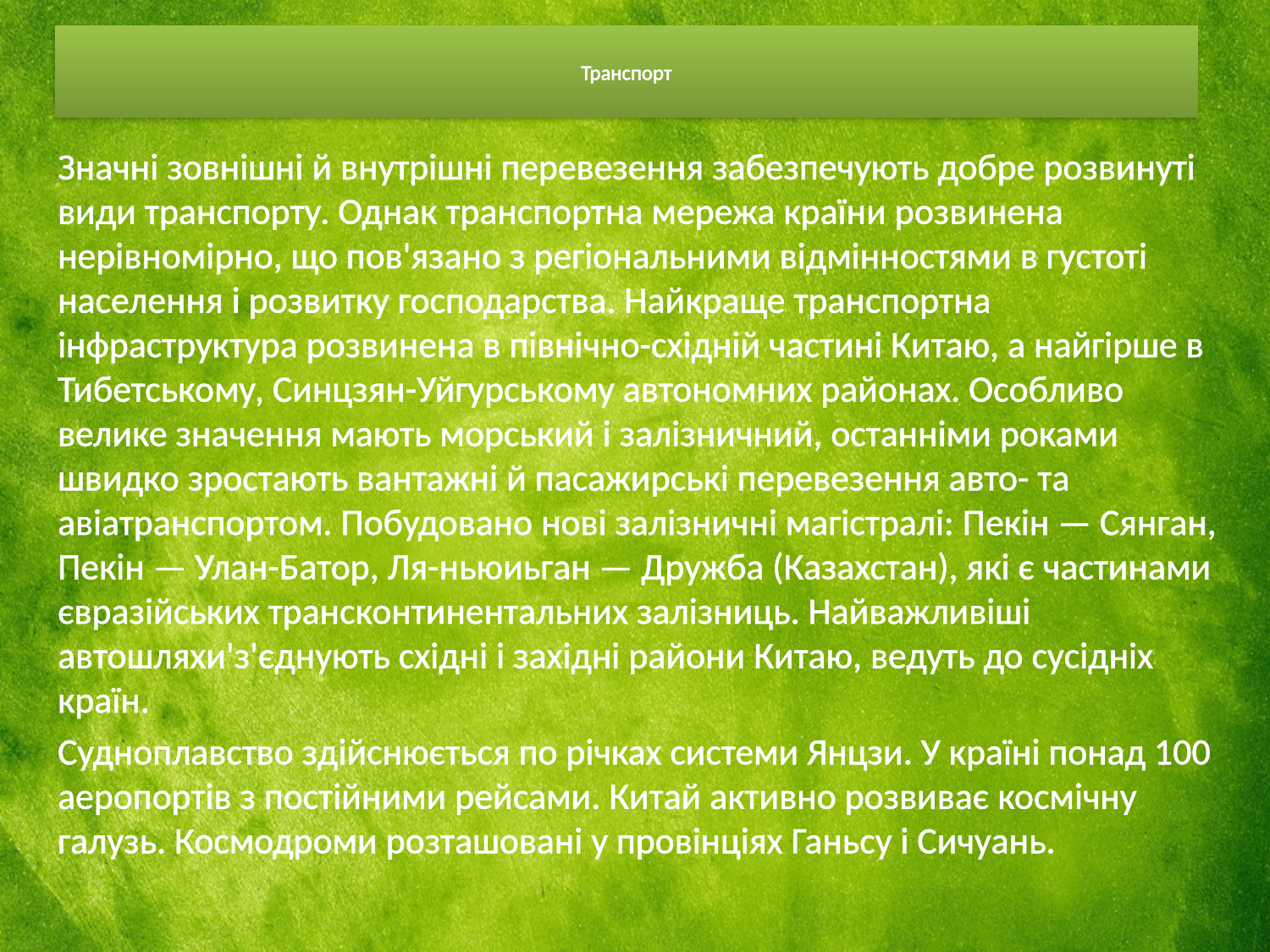

# Транспорт
Значні зовнішні й внутрішні перевезення забезпечують добре розвинуті види транспорту. Однак транспортна мережа країни розвинена нерівномірно, що пов'язано з регіональними відмінностями в густоті населення і розвитку господарства. Найкраще транспортна інфраструктура розвинена в північно-східній частині Китаю, а найгірше в Тибетському, Синцзян-Уйгурському автономних районах. Особливо велике значення мають морський і залізничний, останніми роками швидко зростають вантажні й пасажирські перевезення авто- та авіатранспортом. Побудовано нові залізничні магістралі: Пекін — Сянган, Пекін — Улан-Батор, Ля-ньюиьган — Дружба (Казахстан), які є частинами євразійських трансконтинентальних залізниць. Найважливіші автошляхи'з'єднують східні і західні райони Китаю, ведуть до сусідніх країн.
Судноплавство здійснюється по річках системи Янцзи. У країні понад 100 аеропортів з постійними рейсами. Китай активно розвиває космічну галузь. Космодроми розташовані у провінціях Ганьсу і Сичуань.